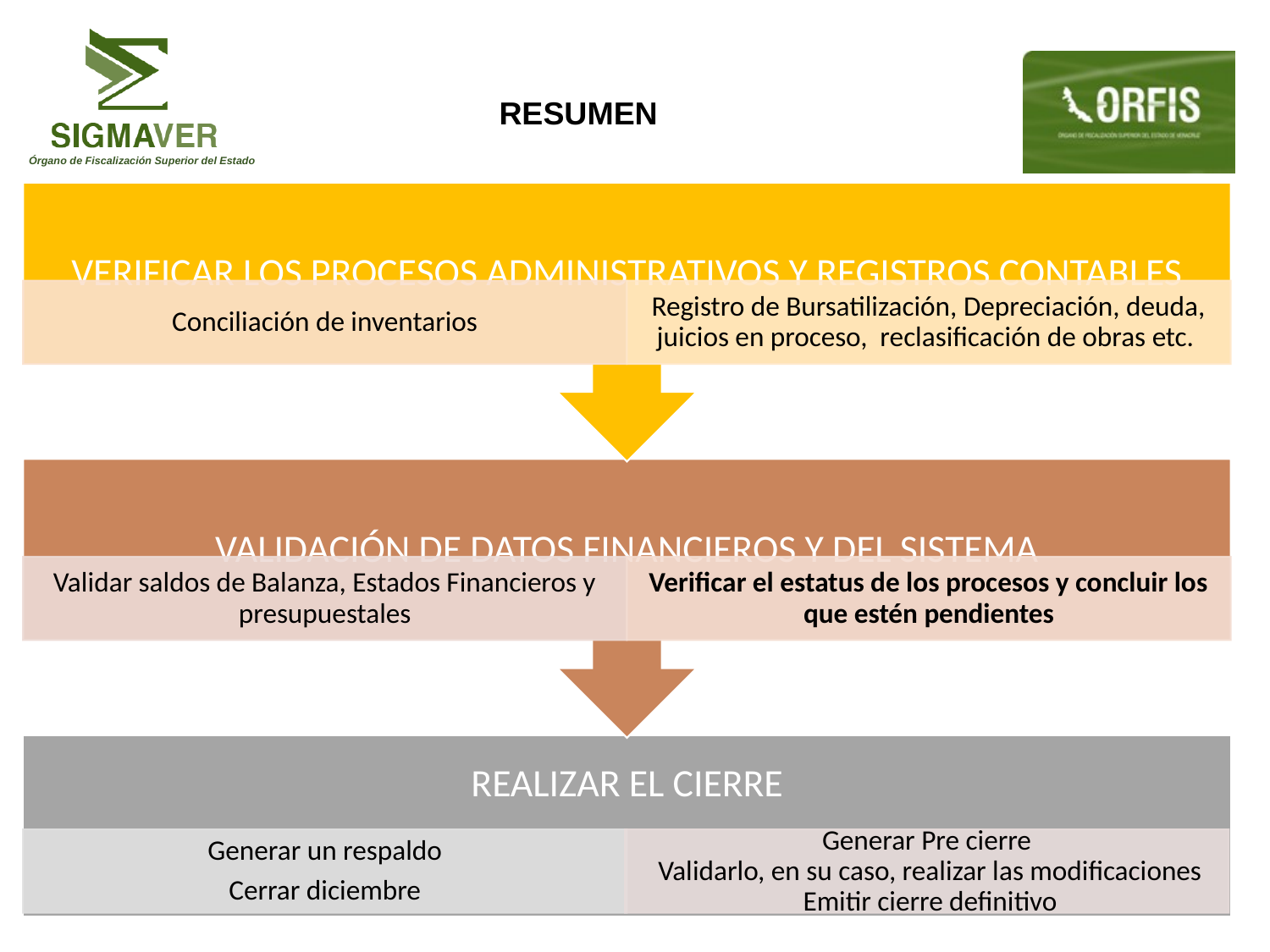

RESUMEN
REALIZAR EL CIERRE
Generar un respaldo
Cerrar diciembre
Generar Pre cierre
 Validarlo, en su caso, realizar las modificaciones
 Emitir cierre definitivo
VALIDACIÓN DE DATOS FINANCIEROS Y DEL SISTEMA
Validar saldos de Balanza, Estados Financieros y presupuestales
Verificar el estatus de los procesos y concluir los que estén pendientes
VERIFICAR LOS PROCESOS ADMINISTRATIVOS Y REGISTROS CONTABLES
Conciliación de inventarios
Registro de Bursatilización, Depreciación, deuda, juicios en proceso,  reclasificación de obras etc.